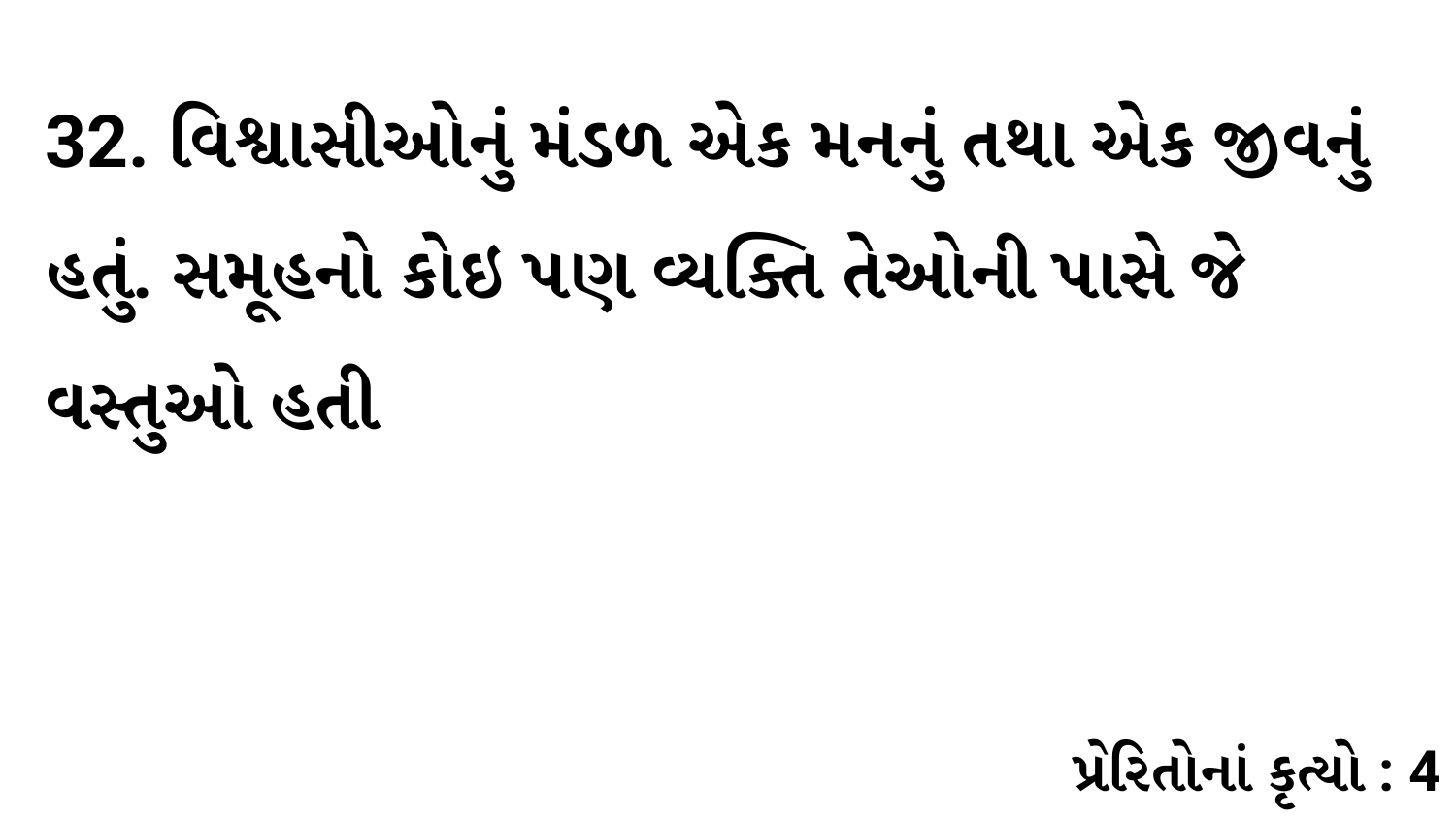

32. વિશ્વાસીઓનું મંડળ એક મનનું તથા એક જીવનું હતું. સમૂહનો કોઇ પણ વ્યક્તિ તેઓની પાસે જે વસ્તુઓ હતી
પ્રેરિતોનાં કૃત્યો : 4